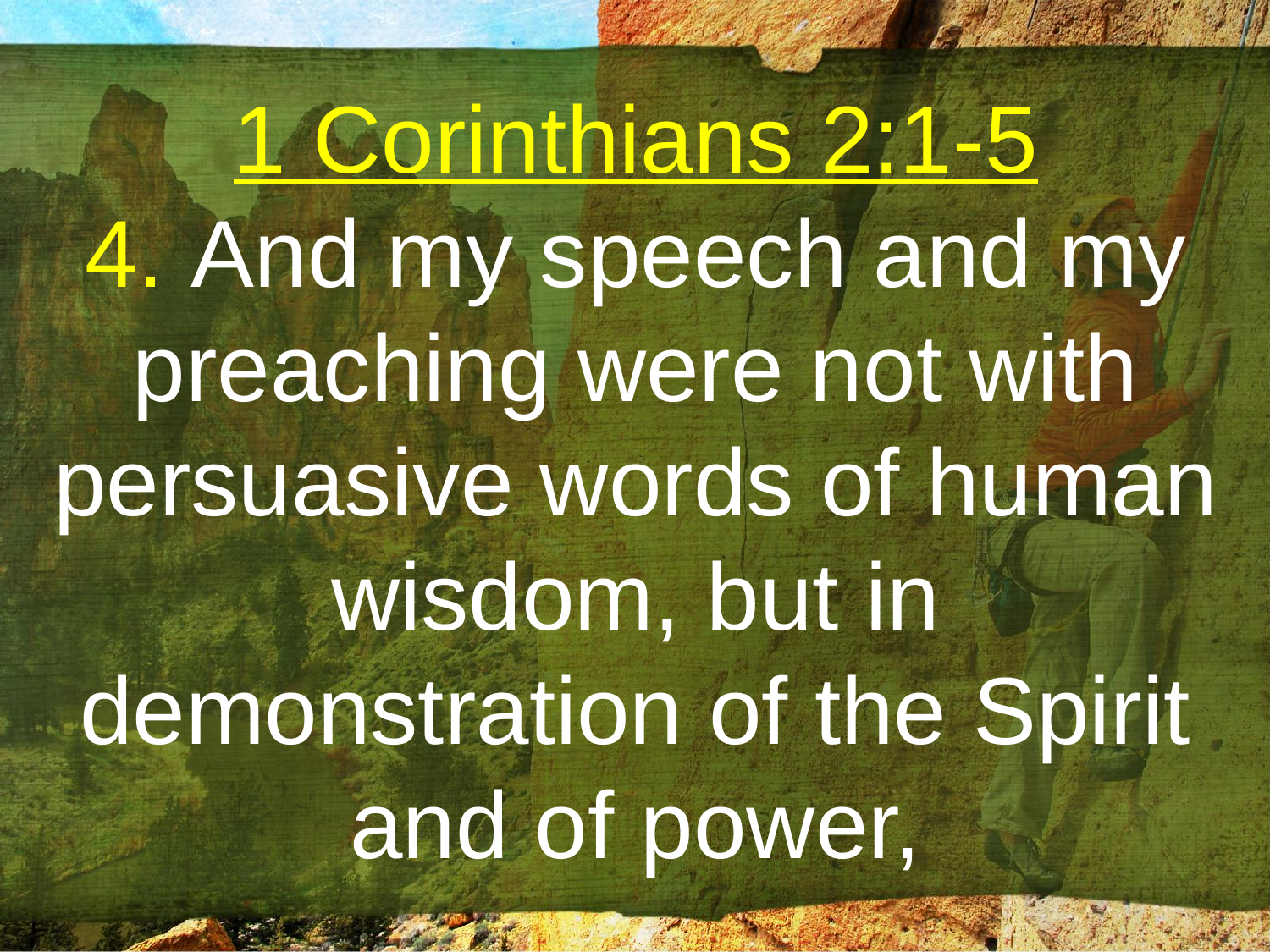

1 Corinthians 2:1-5
4. And my speech and my preaching were not with persuasive words of human wisdom, but in demonstration of the Spirit and of power,